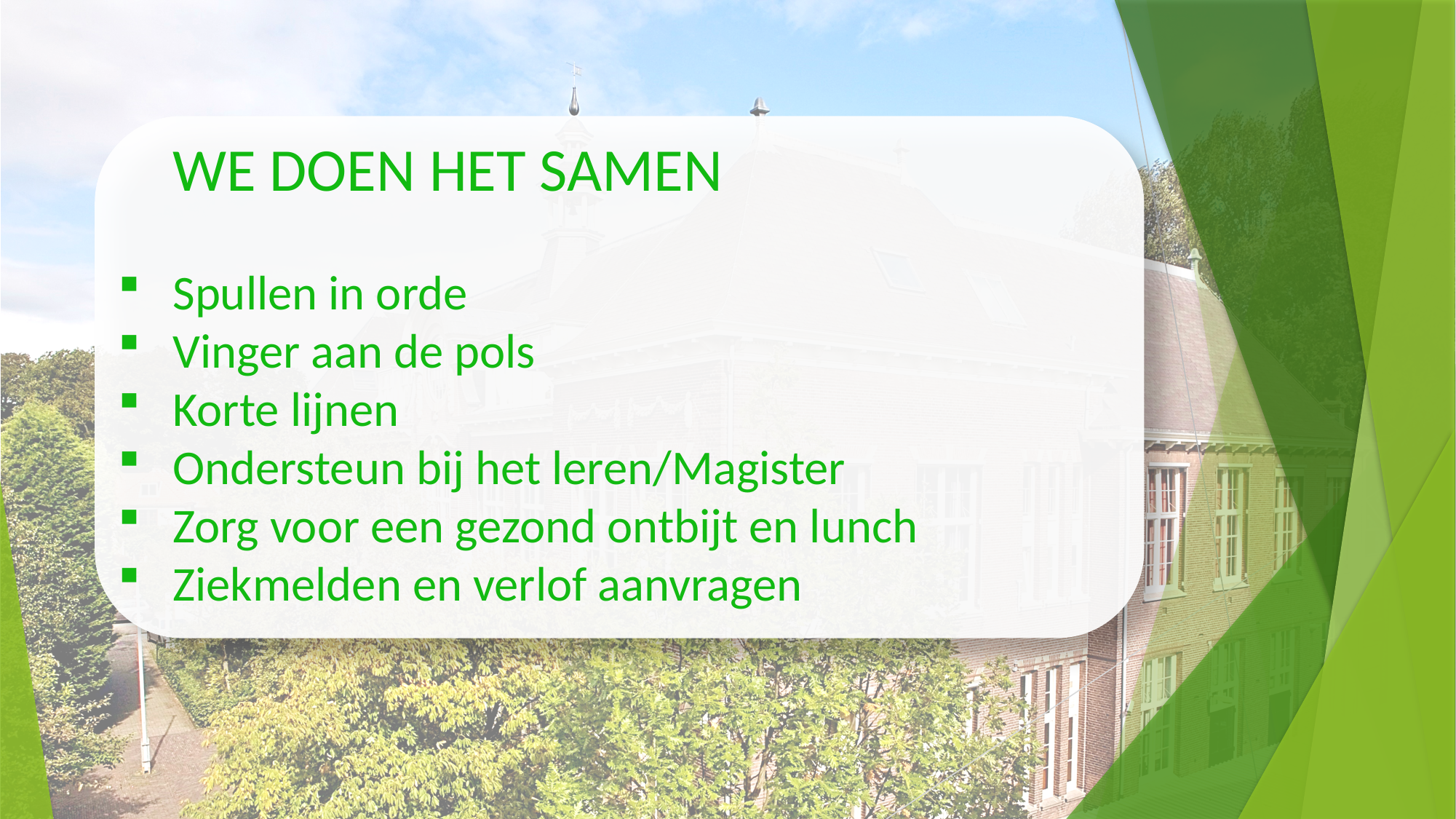

WE DOEN HET SAMEN

Spullen in orde
Vinger aan de pols
Korte lijnen
Ondersteun bij het leren/Magister
Zorg voor een gezond ontbijt en lunch
Ziekmelden en verlof aanvragen